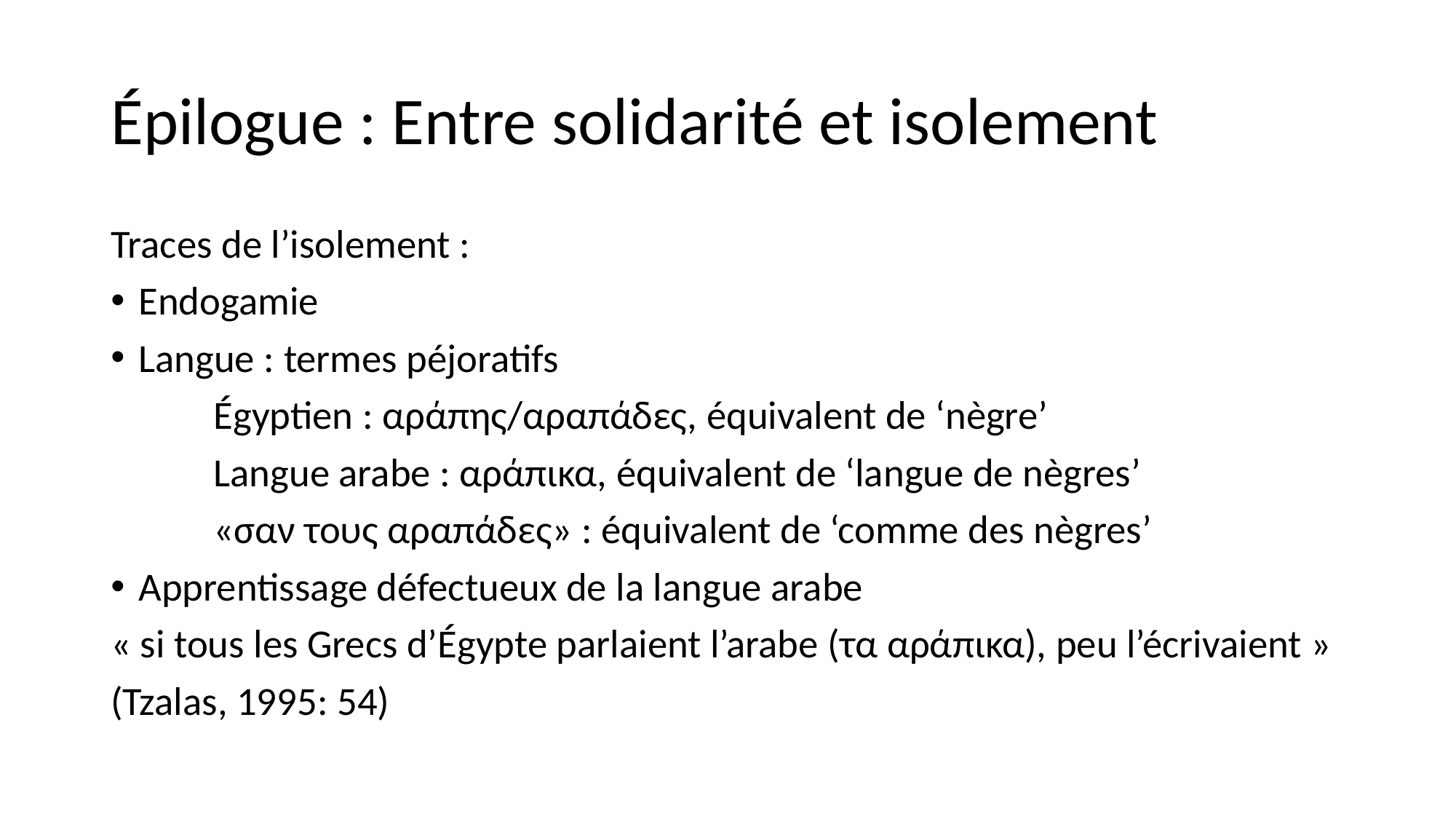

# Épilogue : Entre solidarité et isolement
Traces de l’isolement :
Endogamie
Langue : termes péjoratifs
	Égyptien : αράπης/αραπάδες, équivalent de ‘nègre’
	Langue arabe : αράπικα, équivalent de ‘langue de nègres’
	«σαν τους αραπάδες» : équivalent de ‘comme des nègres’
Apprentissage défectueux de la langue arabe
« si tous les Grecs d’Égypte parlaient l’arabe (τα αράπικα), peu l’écrivaient »
(Tzalas, 1995: 54)